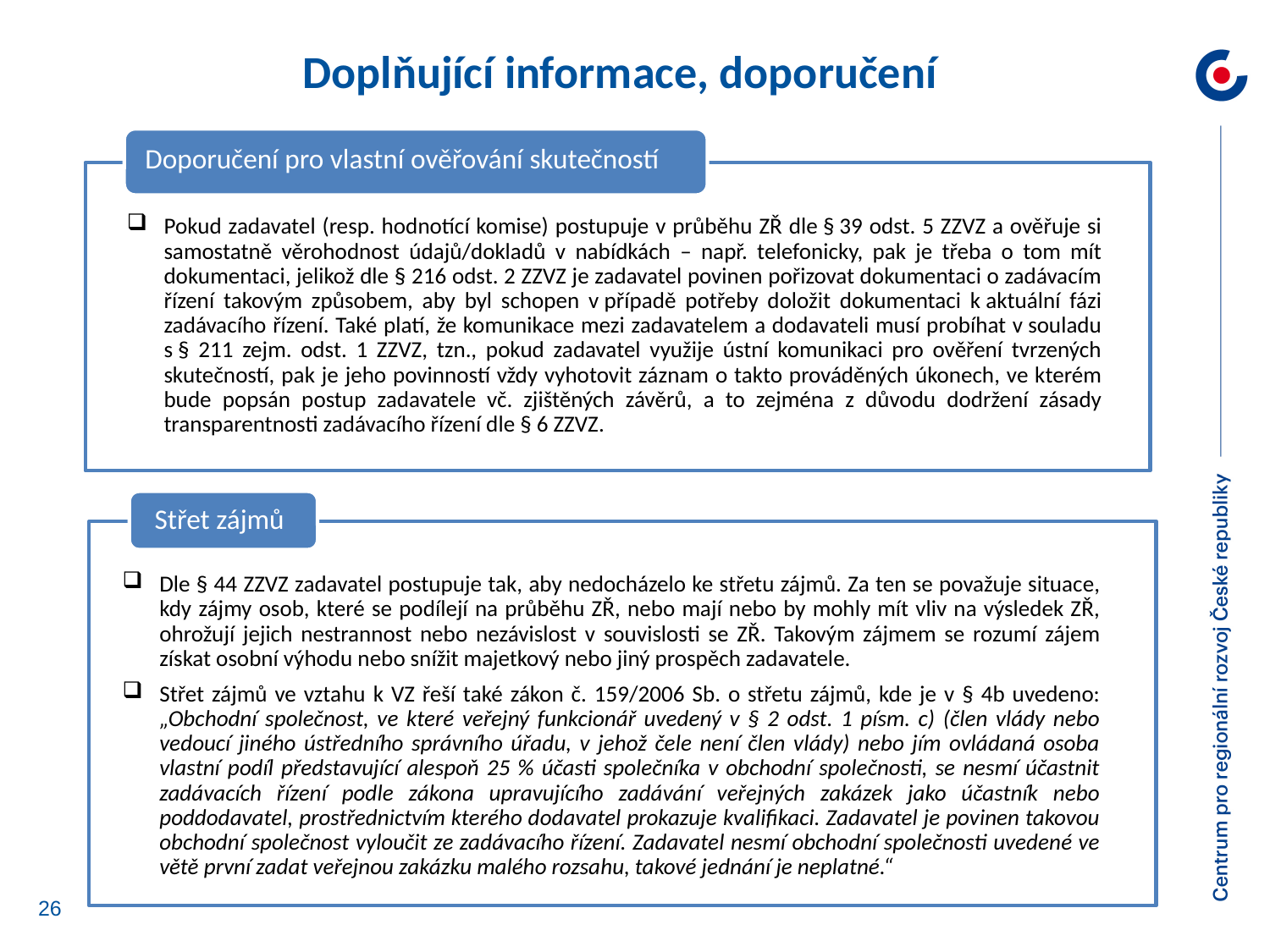

Doplňující informace, doporučení

Doporučení pro vlastní ověřování skutečností

Pokud zadavatel (resp. hodnotící komise) postupuje v průběhu ZŘ dle § 39 odst. 5 ZZVZ a ověřuje si samostatně věrohodnost údajů/dokladů v nabídkách – např. telefonicky, pak je třeba o tom mít dokumentaci, jelikož dle § 216 odst. 2 ZZVZ je zadavatel povinen pořizovat dokumentaci o zadávacím řízení takovým způsobem, aby byl schopen v případě potřeby doložit dokumentaci k aktuální fázi zadávacího řízení. Také platí, že komunikace mezi zadavatelem a dodavateli musí probíhat v souladu s § 211 zejm. odst. 1 ZZVZ, tzn., pokud zadavatel využije ústní komunikaci pro ověření tvrzených skutečností, pak je jeho povinností vždy vyhotovit záznam o takto prováděných úkonech, ve kterém bude popsán postup zadavatele vč. zjištěných závěrů, a to zejména z důvodu dodržení zásady transparentnosti zadávacího řízení dle § 6 ZZVZ.

Střet zájmů

Dle § 44 ZZVZ zadavatel postupuje tak, aby nedocházelo ke střetu zájmů. Za ten se považuje situace, kdy zájmy osob, které se podílejí na průběhu ZŘ, nebo mají nebo by mohly mít vliv na výsledek ZŘ, ohrožují jejich nestrannost nebo nezávislost v souvislosti se ZŘ. Takovým zájmem se rozumí zájem získat osobní výhodu nebo snížit majetkový nebo jiný prospěch zadavatele.
Střet zájmů ve vztahu k VZ řeší také zákon č. 159/2006 Sb. o střetu zájmů, kde je v § 4b uvedeno: „Obchodní společnost, ve které veřejný funkcionář uvedený v § 2 odst. 1 písm. c) (člen vlády nebo vedoucí jiného ústředního správního úřadu, v jehož čele není člen vlády) nebo jím ovládaná osoba vlastní podíl představující alespoň 25 % účasti společníka v obchodní společnosti, se nesmí účastnit zadávacích řízení podle zákona upravujícího zadávání veřejných zakázek jako účastník nebo poddodavatel, prostřednictvím kterého dodavatel prokazuje kvalifikaci. Zadavatel je povinen takovou obchodní společnost vyloučit ze zadávacího řízení. Zadavatel nesmí obchodní společnosti uvedené ve větě první zadat veřejnou zakázku malého rozsahu, takové jednání je neplatné.“
26